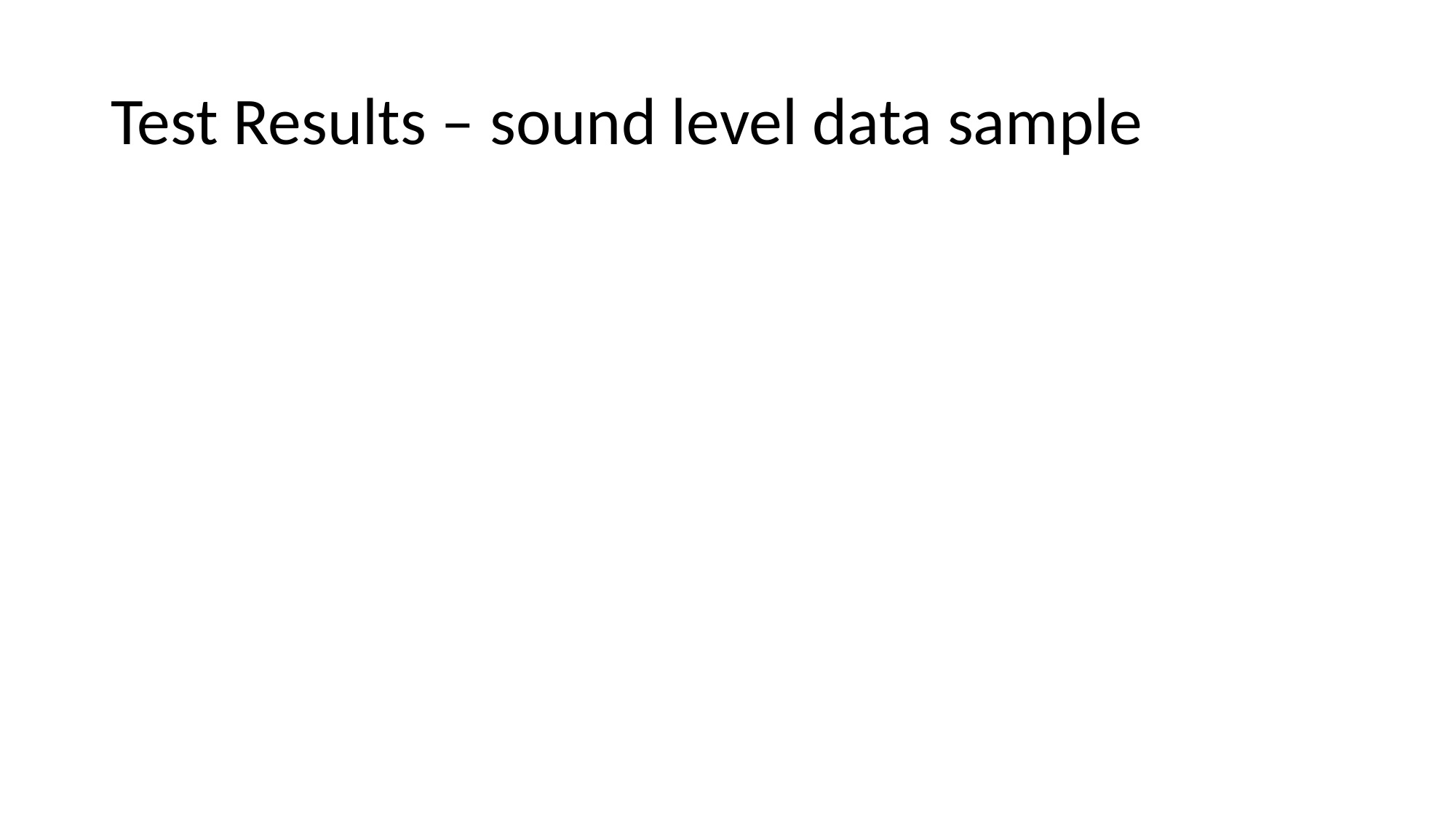

# Test Results – sound level data sample